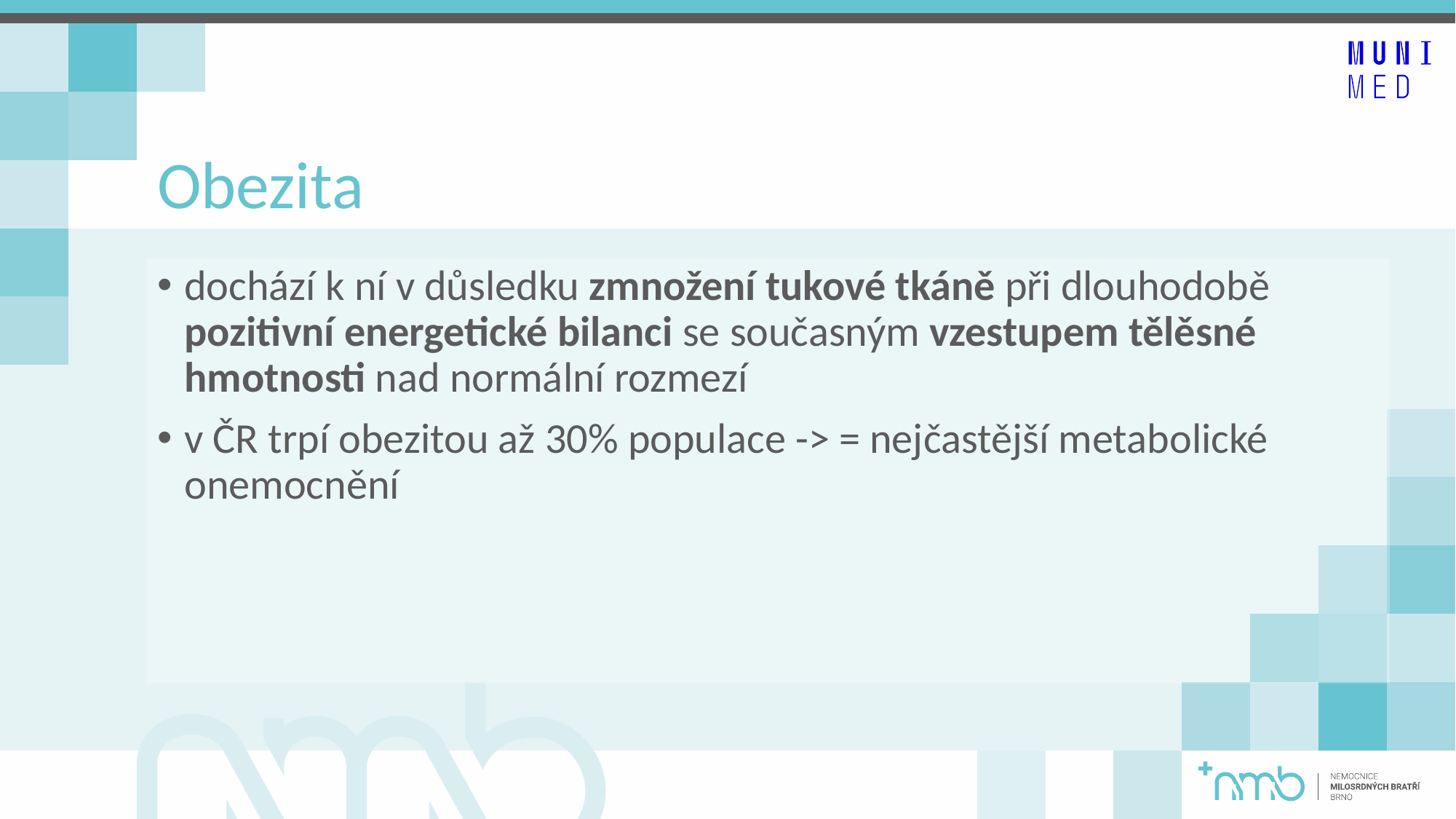

# Obezita
dochází k ní v důsledku zmnožení tukové tkáně při dlouhodobě pozitivní energetické bilanci se současným vzestupem tělěsné hmotnosti nad normální rozmezí
v ČR trpí obezitou až 30% populace -> = nejčastější metabolické onemocnění